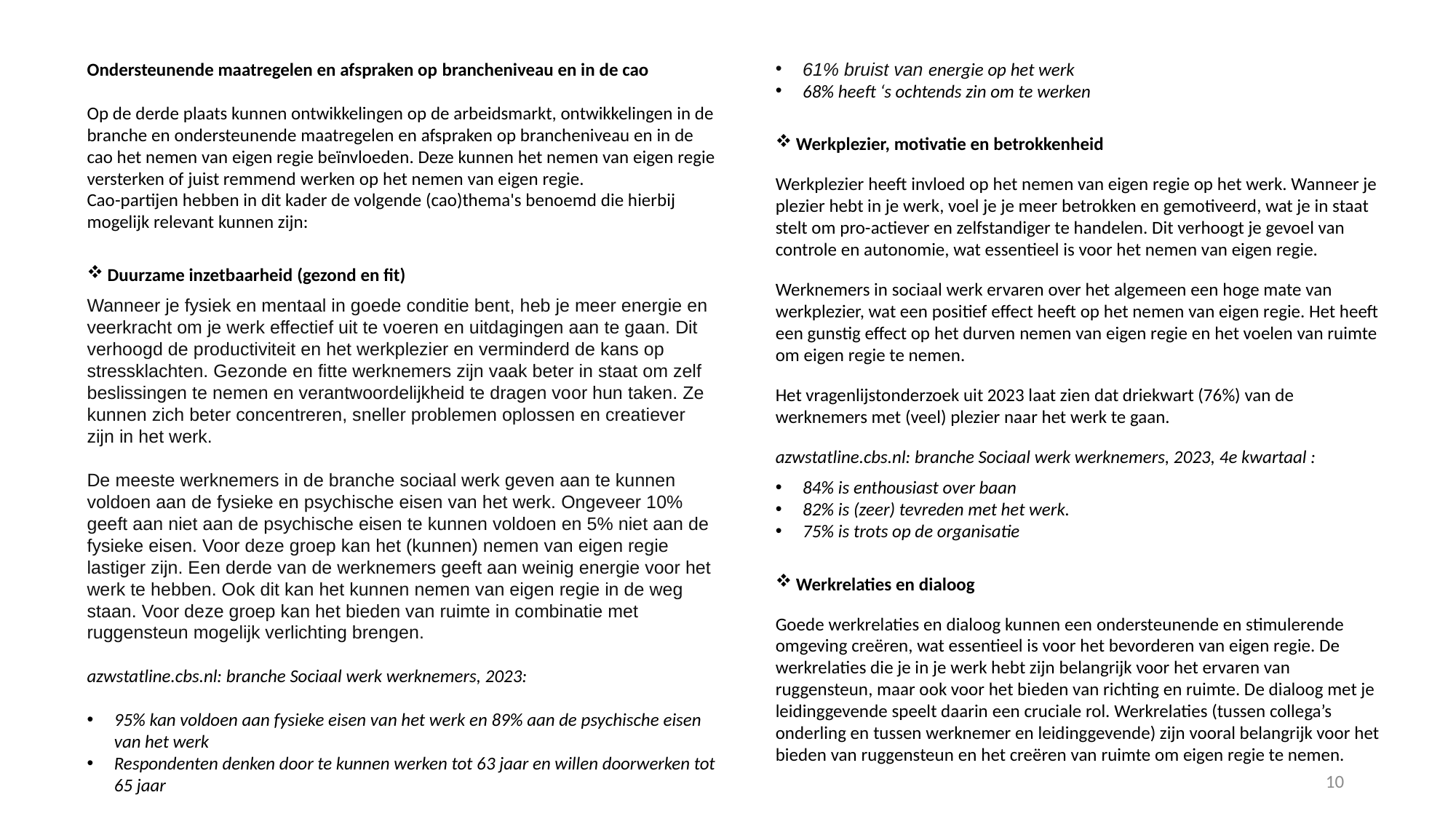

Ondersteunende maatregelen en afspraken op brancheniveau en in de cao

Op de derde plaats kunnen ontwikkelingen op de arbeidsmarkt, ontwikkelingen in de branche en ondersteunende maatregelen en afspraken op brancheniveau en in de cao het nemen van eigen regie beïnvloeden. Deze kunnen het nemen van eigen regie versterken of juist remmend werken op het nemen van eigen regie.
Cao-partijen hebben in dit kader de volgende (cao)thema's benoemd die hierbij mogelijk relevant kunnen zijn:

Duurzame inzetbaarheid (gezond en fit)
Wanneer je fysiek en mentaal in goede conditie bent, heb je meer energie en veerkracht om je werk effectief uit te voeren en uitdagingen aan te gaan. Dit verhoogd de productiviteit en het werkplezier en verminderd de kans op stressklachten. Gezonde en fitte werknemers zijn vaak beter in staat om zelf beslissingen te nemen en verantwoordelijkheid te dragen voor hun taken. Ze kunnen zich beter concentreren, sneller problemen oplossen en creatiever zijn in het werk.

De meeste werknemers in de branche sociaal werk geven aan te kunnen voldoen aan de fysieke en psychische eisen van het werk. Ongeveer 10% geeft aan niet aan de psychische eisen te kunnen voldoen en 5% niet aan de fysieke eisen. Voor deze groep kan het (kunnen) nemen van eigen regie lastiger zijn. Een derde van de werknemers geeft aan weinig energie voor het werk te hebben. Ook dit kan het kunnen nemen van eigen regie in de weg staan. Voor deze groep kan het bieden van ruimte in combinatie met ruggensteun mogelijk verlichting brengen.

azwstatline.cbs.nl: branche Sociaal werk werknemers, 2023:

95% kan voldoen aan fysieke eisen van het werk en 89% aan de psychische eisen van het werk
Respondenten denken door te kunnen werken tot 63 jaar en willen doorwerken tot 65 jaar

61% bruist van energie op het werk
68% heeft ‘s ochtends zin om te werken

Werkplezier, motivatie en betrokkenheid
Werkplezier heeft invloed op het nemen van eigen regie op het werk. Wanneer je plezier hebt in je werk, voel je je meer betrokken en gemotiveerd, wat je in staat stelt om pro-actiever en zelfstandiger te handelen. Dit verhoogt je gevoel van controle en autonomie, wat essentieel is voor het nemen van eigen regie.
Werknemers in sociaal werk ervaren over het algemeen een hoge mate van werkplezier, wat een positief effect heeft op het nemen van eigen regie. Het heeft een gunstig effect op het durven nemen van eigen regie en het voelen van ruimte om eigen regie te nemen.
Het vragenlijstonderzoek uit 2023 laat zien dat driekwart (76%) van de werknemers met (veel) plezier naar het werk te gaan.
azwstatline.cbs.nl: branche Sociaal werk werknemers, 2023, 4e kwartaal :
84% is enthousiast over baan
82% is (zeer) tevreden met het werk.
75% is trots op de organisatie

Werkrelaties en dialoog
Goede werkrelaties en dialoog kunnen een ondersteunende en stimulerende omgeving creëren, wat essentieel is voor het bevorderen van eigen regie. De werkrelaties die je in je werk hebt zijn belangrijk voor het ervaren van ruggensteun, maar ook voor het bieden van richting en ruimte. De dialoog met je leidinggevende speelt daarin een cruciale rol. Werkrelaties (tussen collega’s onderling en tussen werknemer en leidinggevende) zijn vooral belangrijk voor het bieden van ruggensteun en het creëren van ruimte om eigen regie te nemen.

10